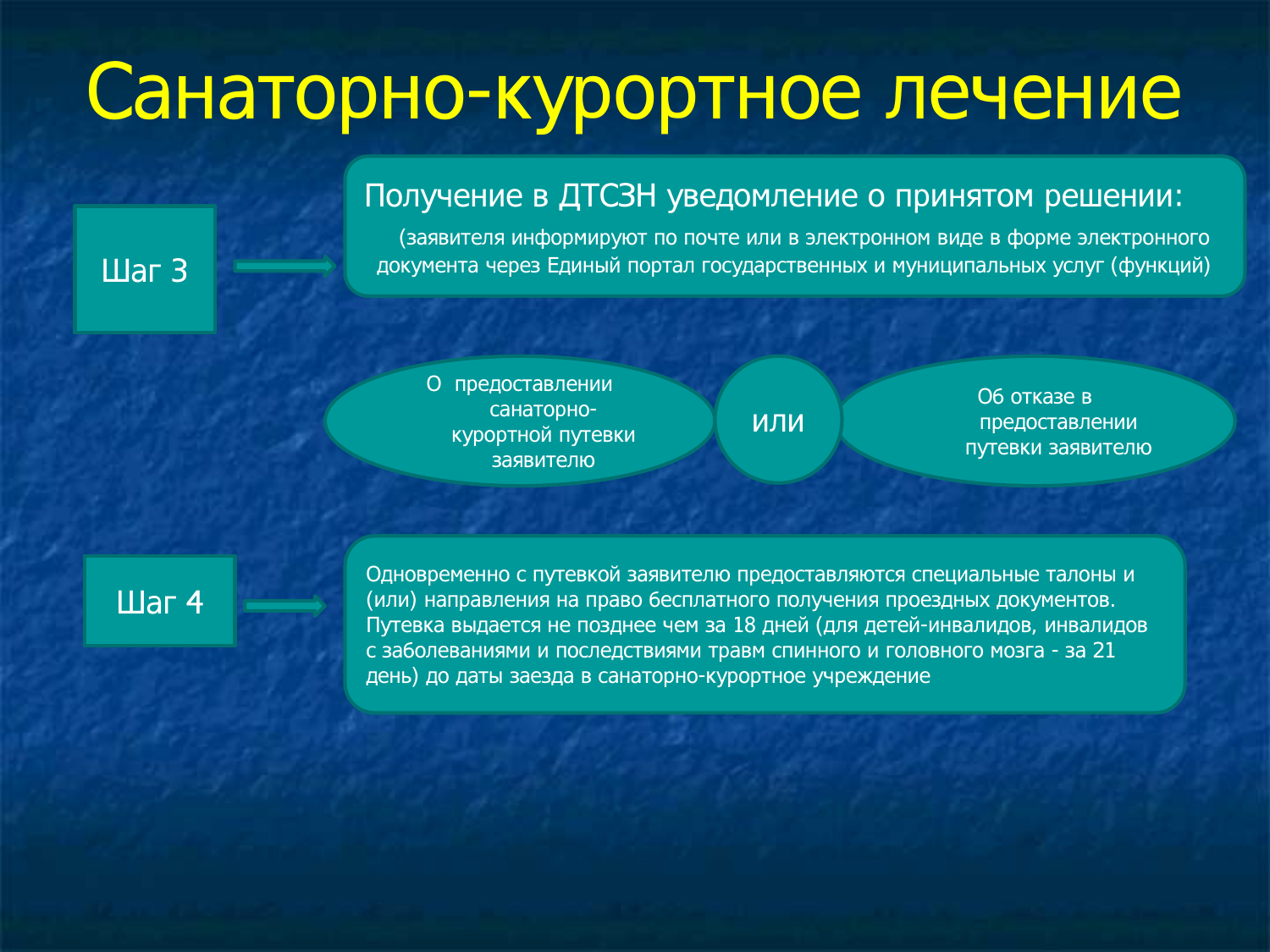

# Санаторно-курортное лечение
Получение в ДТСЗН уведомление о принятом решении:       (заявителя информируют по почте или в электронном виде в форме электронного документа через Единый портал государственных и муниципальных услуг (функций)
Шаг 3

О  предоставлении санаторно-курортной путевки заявителю
или
Об отказе в предоставлении путевки заявителю
Одновременно с путевкой заявителю предоставляются специальные талоны и (или) направления на право бесплатного получения проездных документов. Путевка выдается не позднее чем за 18 дней (для детей-инвалидов, инвалидов с заболеваниями и последствиями травм спинного и головного мозга - за 21 день) до даты заезда в санаторно-курортное учреждение
Шаг 4